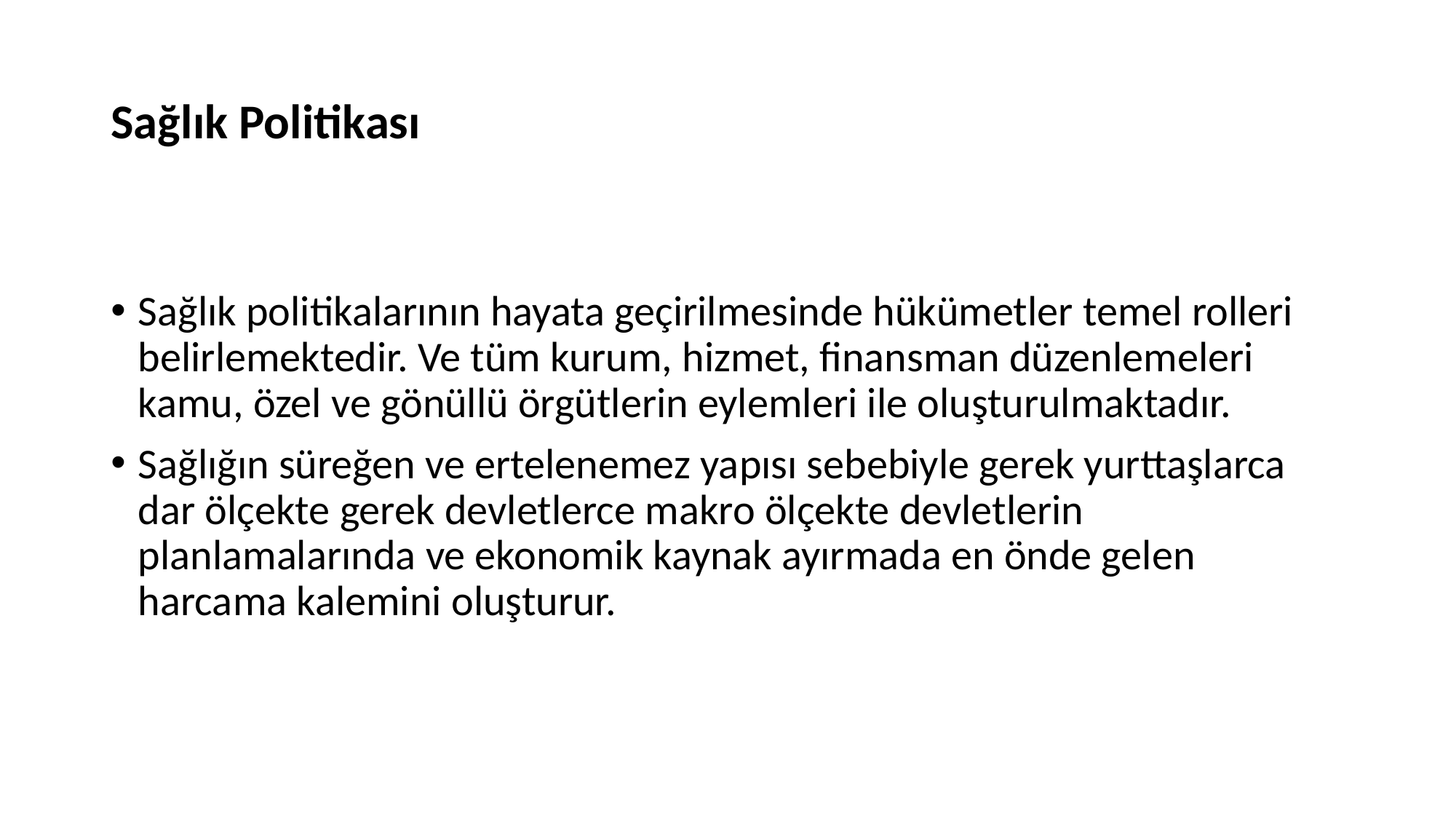

# Sağlık Politikası

Sağlık politikalarının hayata geçirilmesinde hükümetler temel rolleri belirlemektedir. Ve tüm kurum, hizmet, finansman düzenlemeleri kamu, özel ve gönüllü örgütlerin eylemleri ile oluşturulmaktadır.
Sağlığın süreğen ve ertelenemez yapısı sebebiyle gerek yurttaşlarca dar ölçekte gerek devletlerce makro ölçekte devletlerin planlamalarında ve ekonomik kaynak ayırmada en önde gelen harcama kalemini oluşturur.